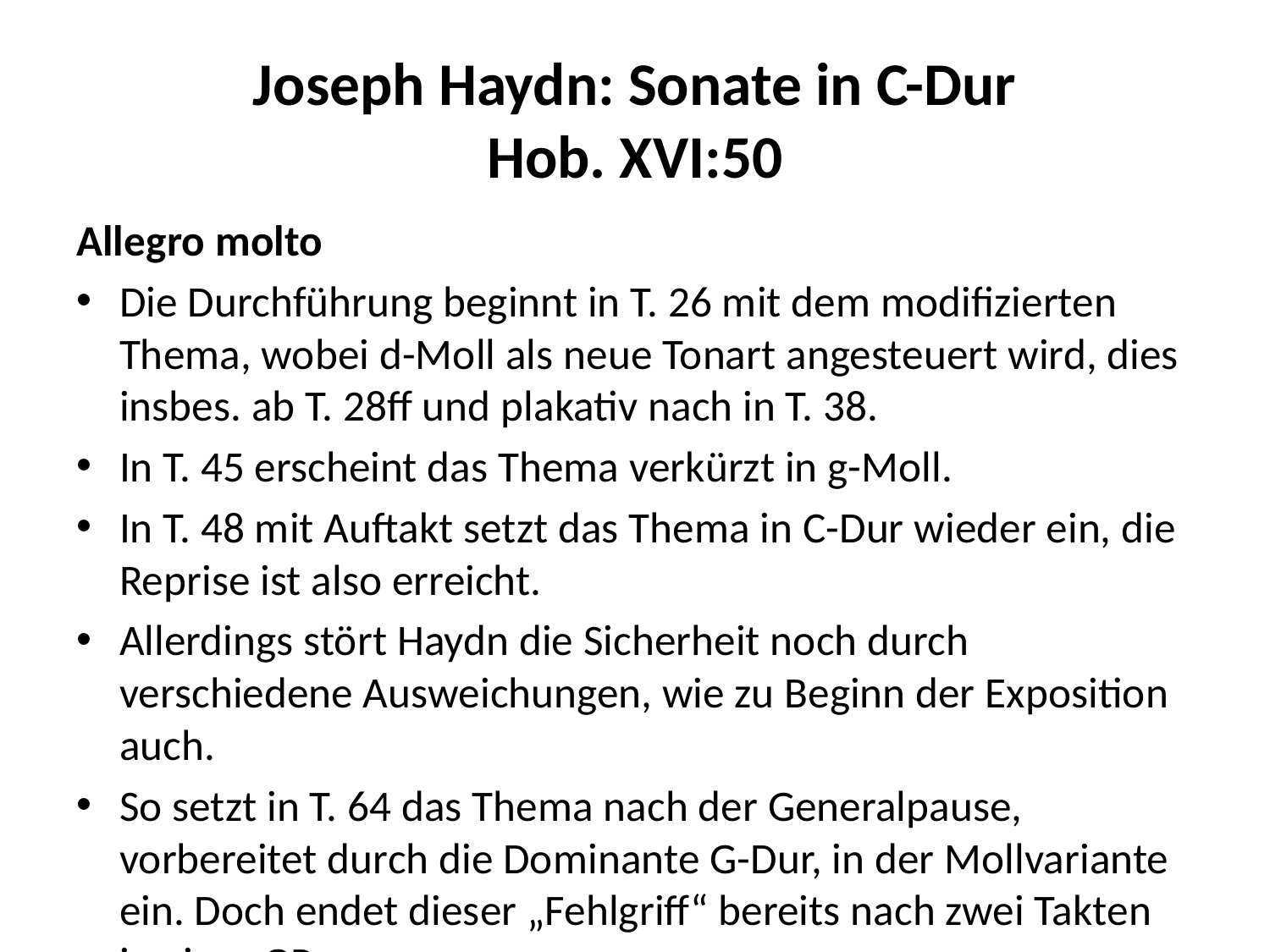

# Joseph Haydn: Sonate in C-Dur Hob. XVI:50
Allegro molto
Die Durchführung beginnt in T. 26 mit dem modifizierten Thema, wobei d-Moll als neue Tonart angesteuert wird, dies insbes. ab T. 28ff und plakativ nach in T. 38.
In T. 45 erscheint das Thema verkürzt in g-Moll.
In T. 48 mit Auftakt setzt das Thema in C-Dur wieder ein, die Reprise ist also erreicht.
Allerdings stört Haydn die Sicherheit noch durch verschiedene Ausweichungen, wie zu Beginn der Exposition auch.
So setzt in T. 64 das Thema nach der Generalpause, vorbereitet durch die Dominante G-Dur, in der Mollvariante ein. Doch endet dieser „Fehlgriff“ bereits nach zwei Takten in einer GP.